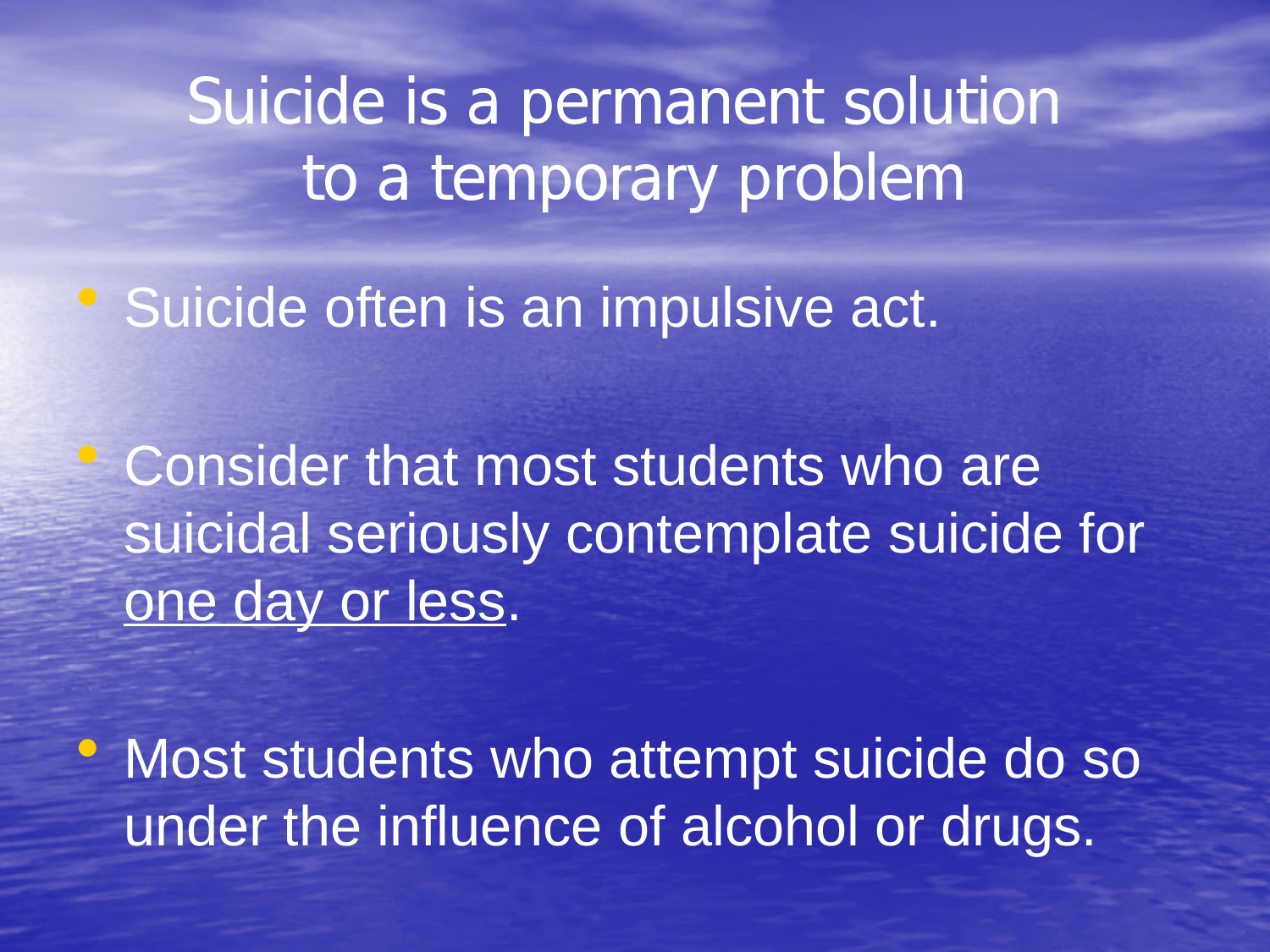

# Suicide is a permanent solution to a temporary problem
Suicide often is an impulsive act.

Consider that most students who are suicidal seriously contemplate suicide for one day or less.

Most students who attempt suicide do so under the influence of alcohol or drugs.